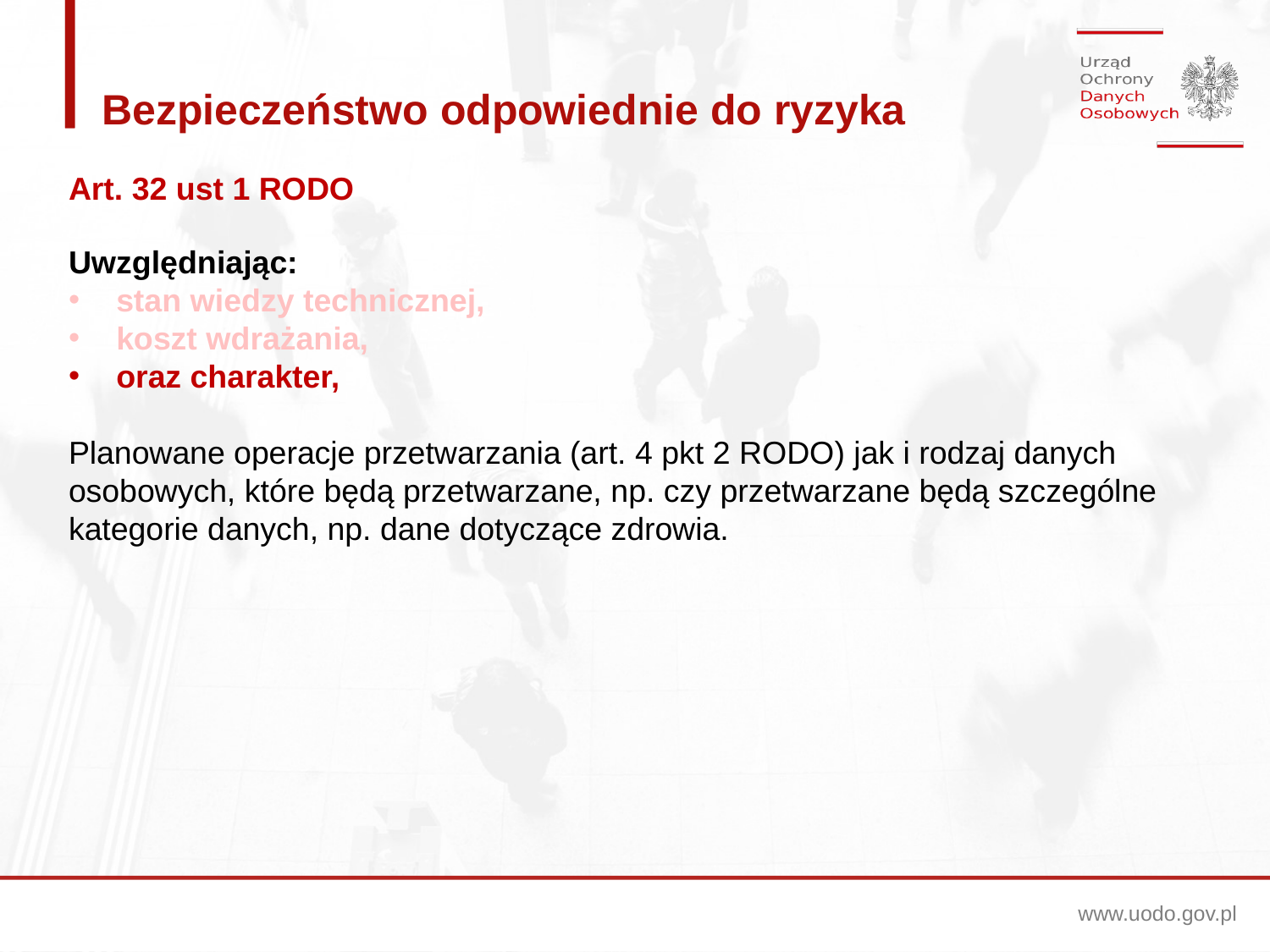

Bezpieczeństwo odpowiednie do ryzyka
Art. 32 ust 1 RODO
Uwzględniając:
stan wiedzy technicznej,
koszt wdrażania,
oraz charakter,

Planowane operacje przetwarzania (art. 4 pkt 2 RODO) jak i rodzaj danych osobowych, które będą przetwarzane, np. czy przetwarzane będą szczególne kategorie danych, np. dane dotyczące zdrowia.